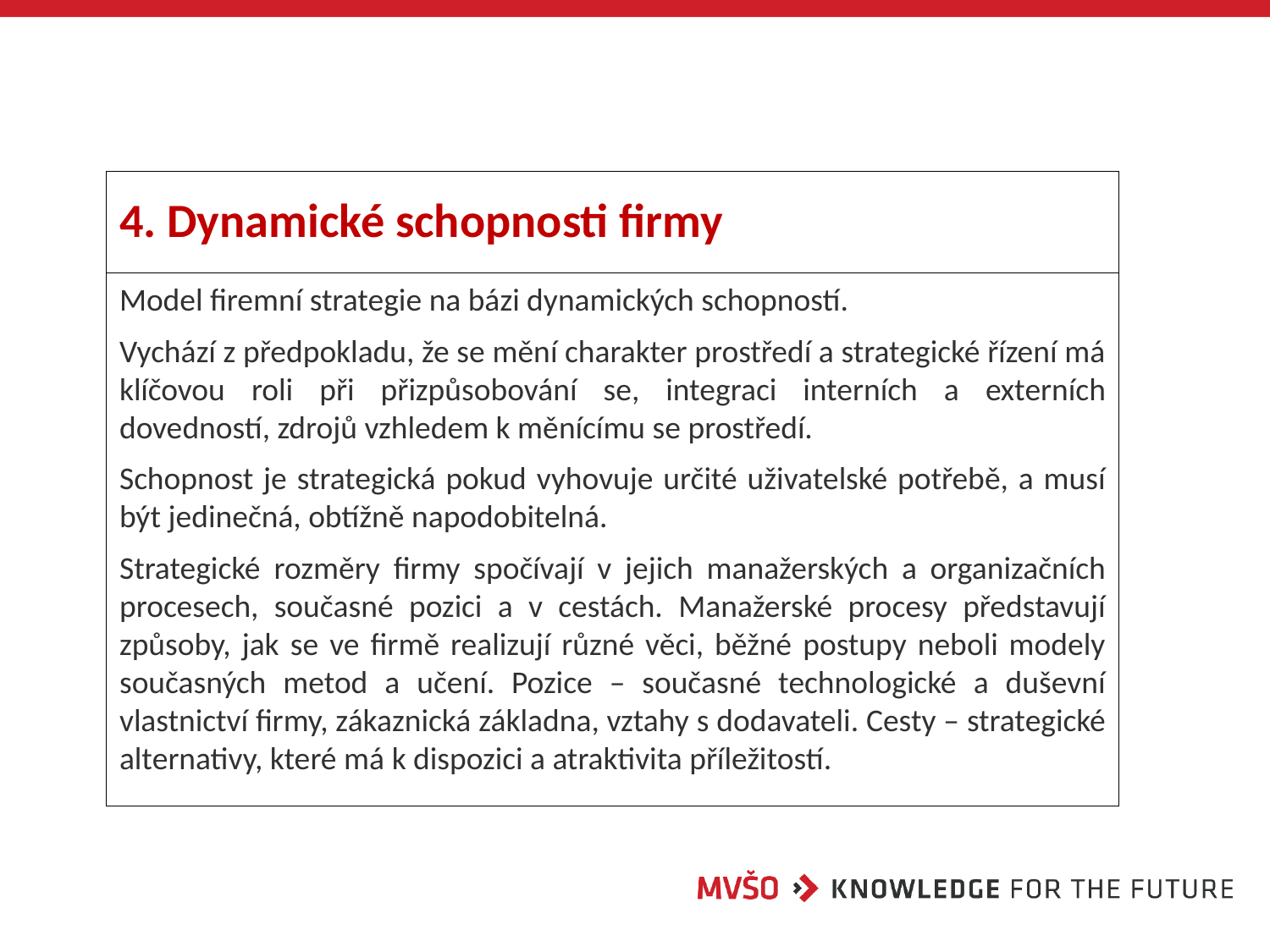

# 4. Dynamické schopnosti firmy
Model firemní strategie na bázi dynamických schopností.
Vychází z předpokladu, že se mění charakter prostředí a strategické řízení má klíčovou roli při přizpůsobování se, integraci interních a externích dovedností, zdrojů vzhledem k měnícímu se prostředí.
Schopnost je strategická pokud vyhovuje určité uživatelské potřebě, a musí být jedinečná, obtížně napodobitelná.
Strategické rozměry firmy spočívají v jejich manažerských a organizačních procesech, současné pozici a v cestách. Manažerské procesy představují způsoby, jak se ve firmě realizují různé věci, běžné postupy neboli modely současných metod a učení. Pozice – současné technologické a duševní vlastnictví firmy, zákaznická základna, vztahy s dodavateli. Cesty – strategické alternativy, které má k dispozici a atraktivita příležitostí.